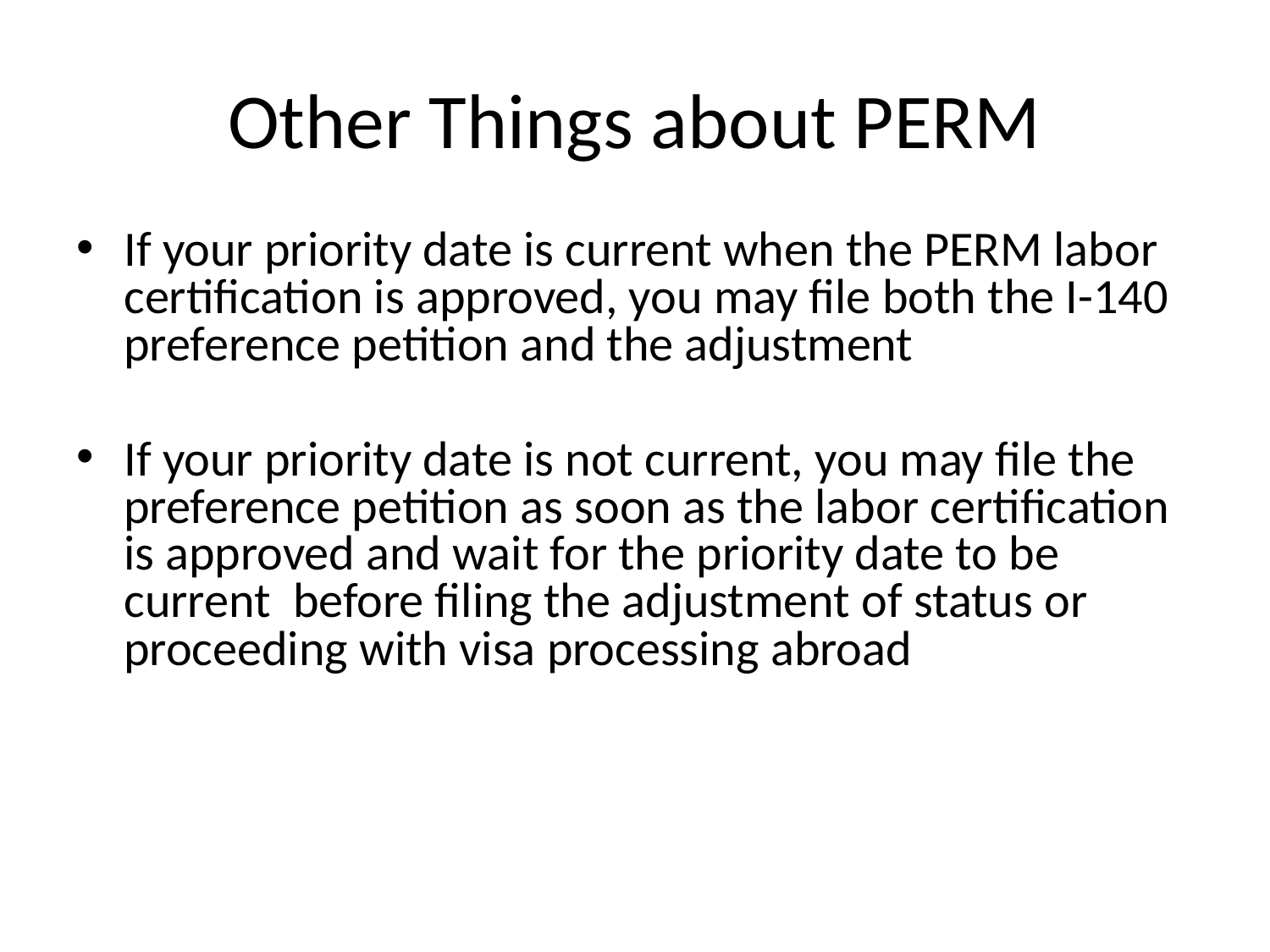

# Other Things about PERM
If your priority date is current when the PERM labor certification is approved, you may file both the I-140 preference petition and the adjustment

If your priority date is not current, you may file the preference petition as soon as the labor certification is approved and wait for the priority date to be current  before filing the adjustment of status or proceeding with visa processing abroad